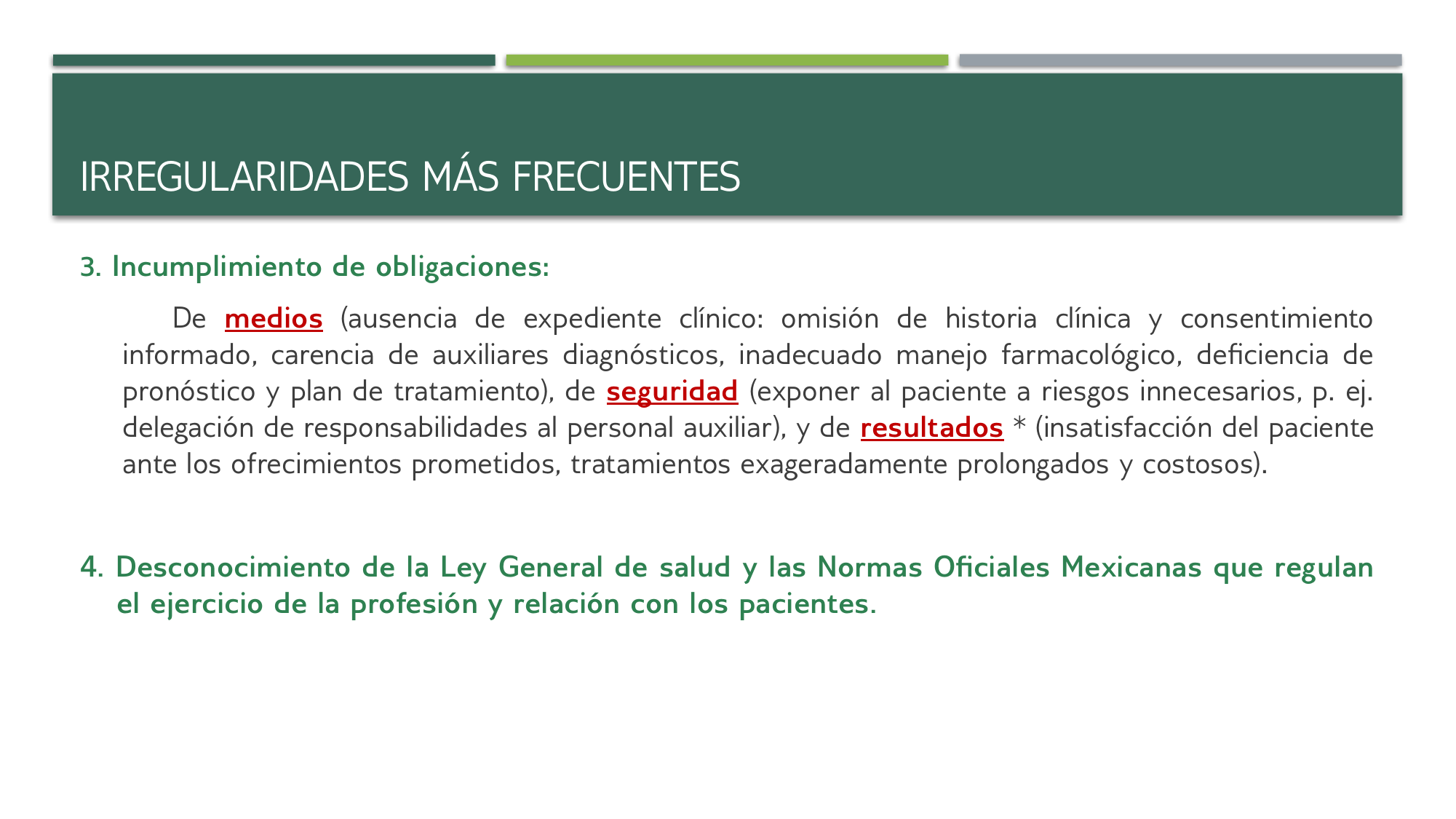

# IRREGULARIDADES MÁS FRECUENTES
3. Incumplimiento de obligaciones:
     De medios (ausencia de expediente clínico: omisión de historia clínica y consentimiento informado, carencia de auxiliares diagnósticos, inadecuado manejo farmacológico, deficiencia de pronóstico y plan de tratamiento), de seguridad (exponer al paciente a riesgos innecesarios, p. ej. delegación de responsabilidades al personal auxiliar), y de resultados * (insatisfacción del paciente ante los ofrecimientos prometidos, tratamientos exageradamente prolongados y costosos).

4. Desconocimiento de la Ley General de salud y las Normas Oficiales Mexicanas que regulan el ejercicio de la profesión y relación con los pacientes.